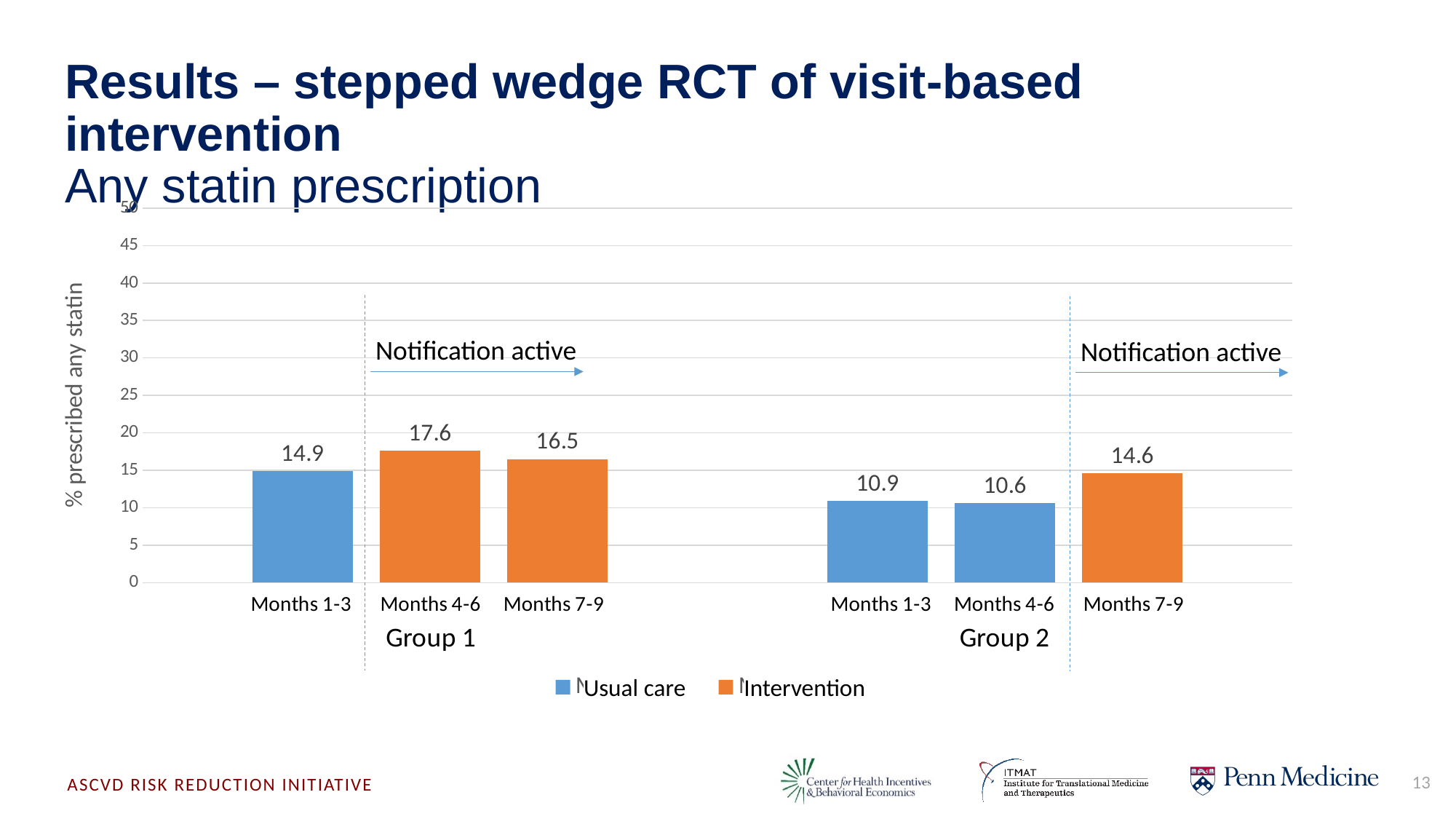

# Results – stepped wedge RCT of visit-based intervention Any statin prescription

### Chart

| Category | Months 1-3 | Months 4-6 | Months 7-9 |
|---|---|---|---|
| Group 1 | 14.9 | 17.6 | 16.5 |
| Group 2 | 10.9 | 10.6 | 14.6 |
Notification active
Notification active
Intervention
Usual care